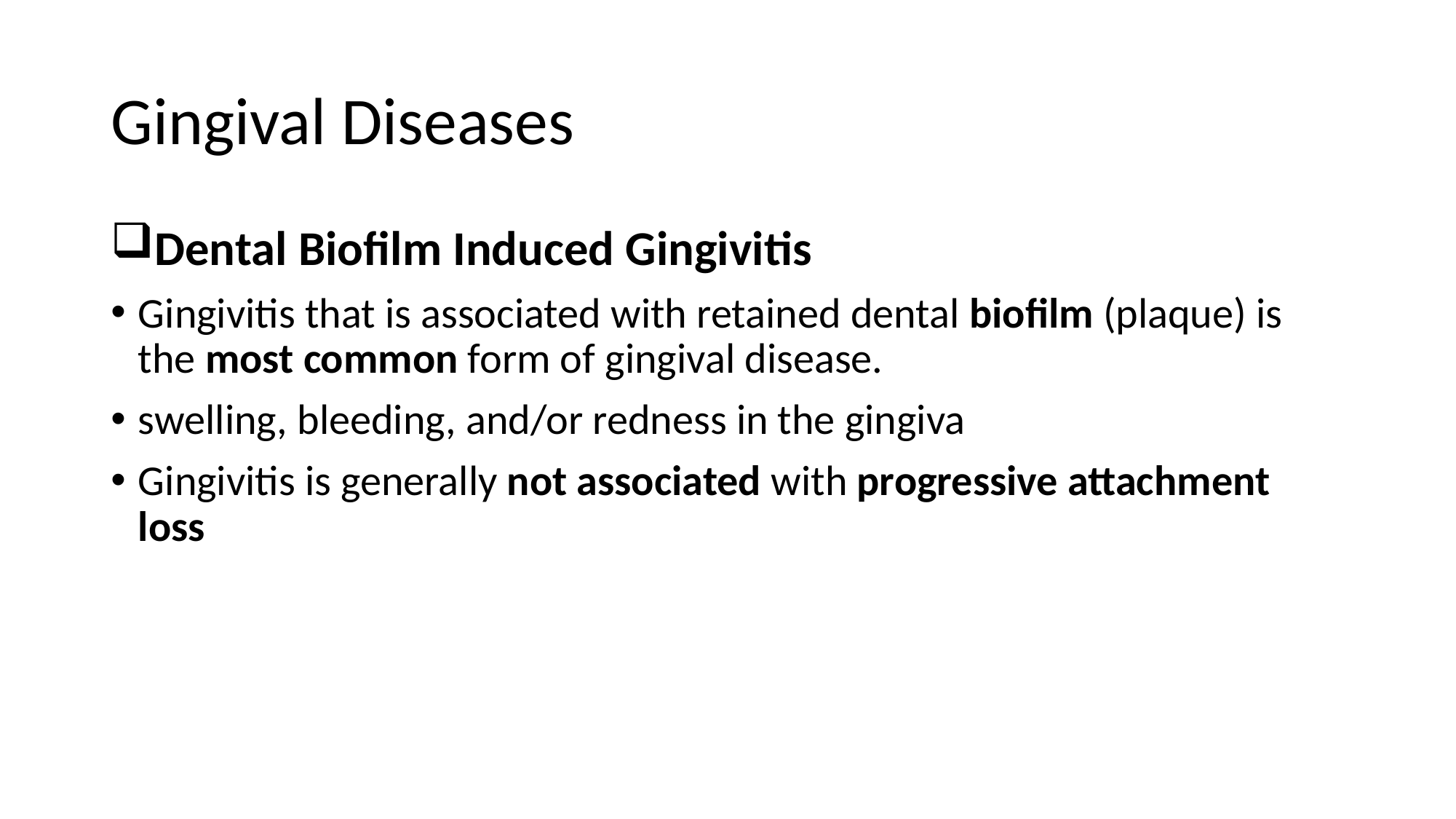

# Gingival Diseases
Dental Biofilm Induced Gingivitis
Gingivitis that is associated with retained dental biofilm (plaque) is the most common form of gingival disease.
swelling, bleeding, and/or redness in the gingiva
Gingivitis is generally not associated with progressive attachment loss